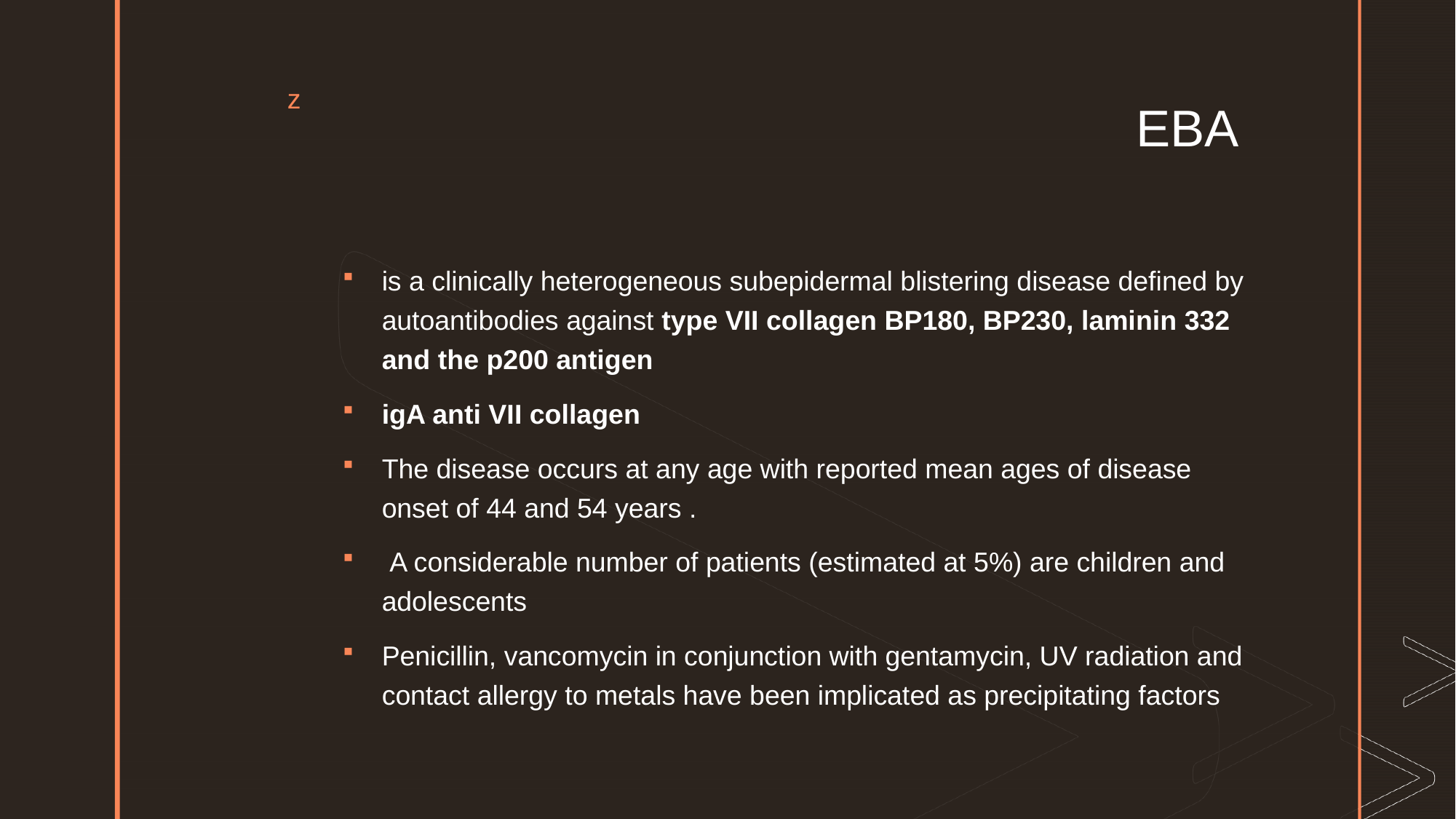

# EBA
is a clinically heterogeneous subepidermal blistering disease defined by autoantibodies against type VII collagen BP180, BP230, laminin 332 and the p200 antigen
igA anti VII collagen
The disease occurs at any age with reported mean ages of disease onset of 44 and 54 years .
 A considerable number of patients (estimated at 5%) are children and adolescents
Penicillin, vancomycin in conjunction with gentamycin, UV radiation and contact allergy to metals have been implicated as precipitating factors